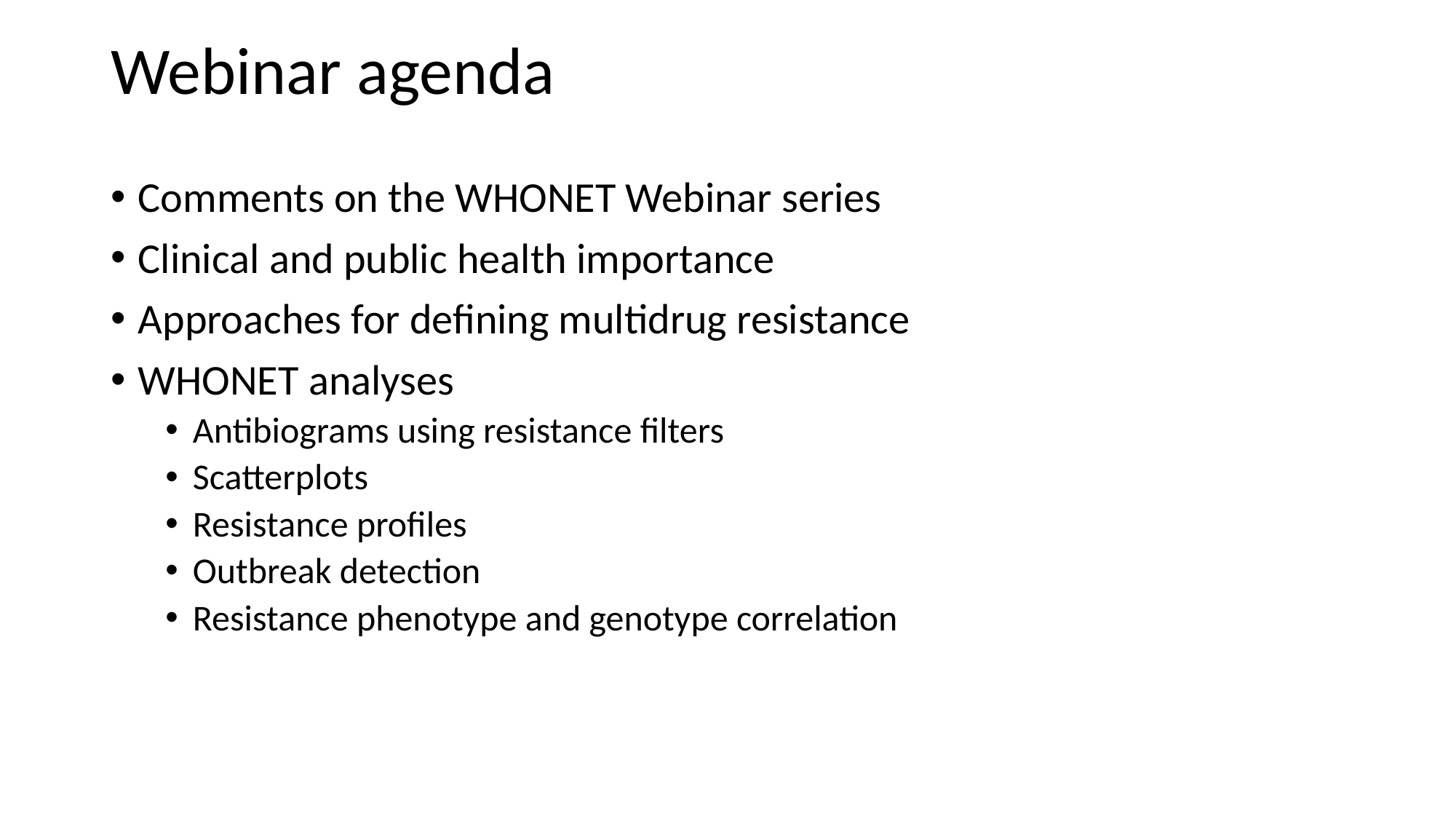

# Webinar agenda
Comments on the WHONET Webinar series
Clinical and public health importance
Approaches for defining multidrug resistance
WHONET analyses
Antibiograms using resistance filters
Scatterplots
Resistance profiles
Outbreak detection
Resistance phenotype and genotype correlation